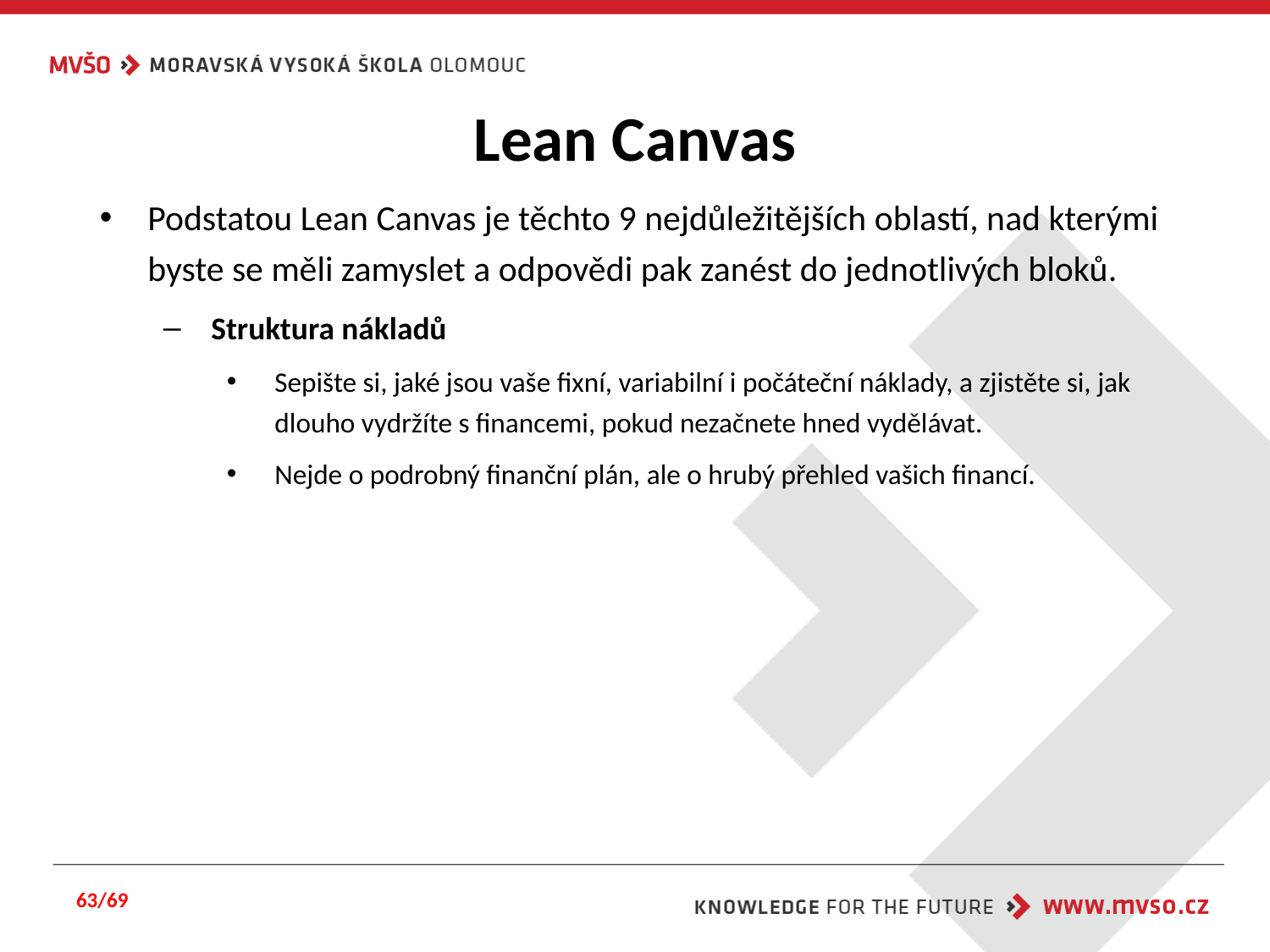

# Lean Canvas
Podstatou Lean Canvas je těchto 9 nejdůležitějších oblastí, nad kterými byste se měli zamyslet a odpovědi pak zanést do jednotlivých bloků.
Struktura nákladů
Sepište si, jaké jsou vaše fixní, variabilní i počáteční náklady, a zjistěte si, jak dlouho vydržíte s financemi, pokud nezačnete hned vydělávat.
Nejde o podrobný finanční plán, ale o hrubý přehled vašich financí.
63/69